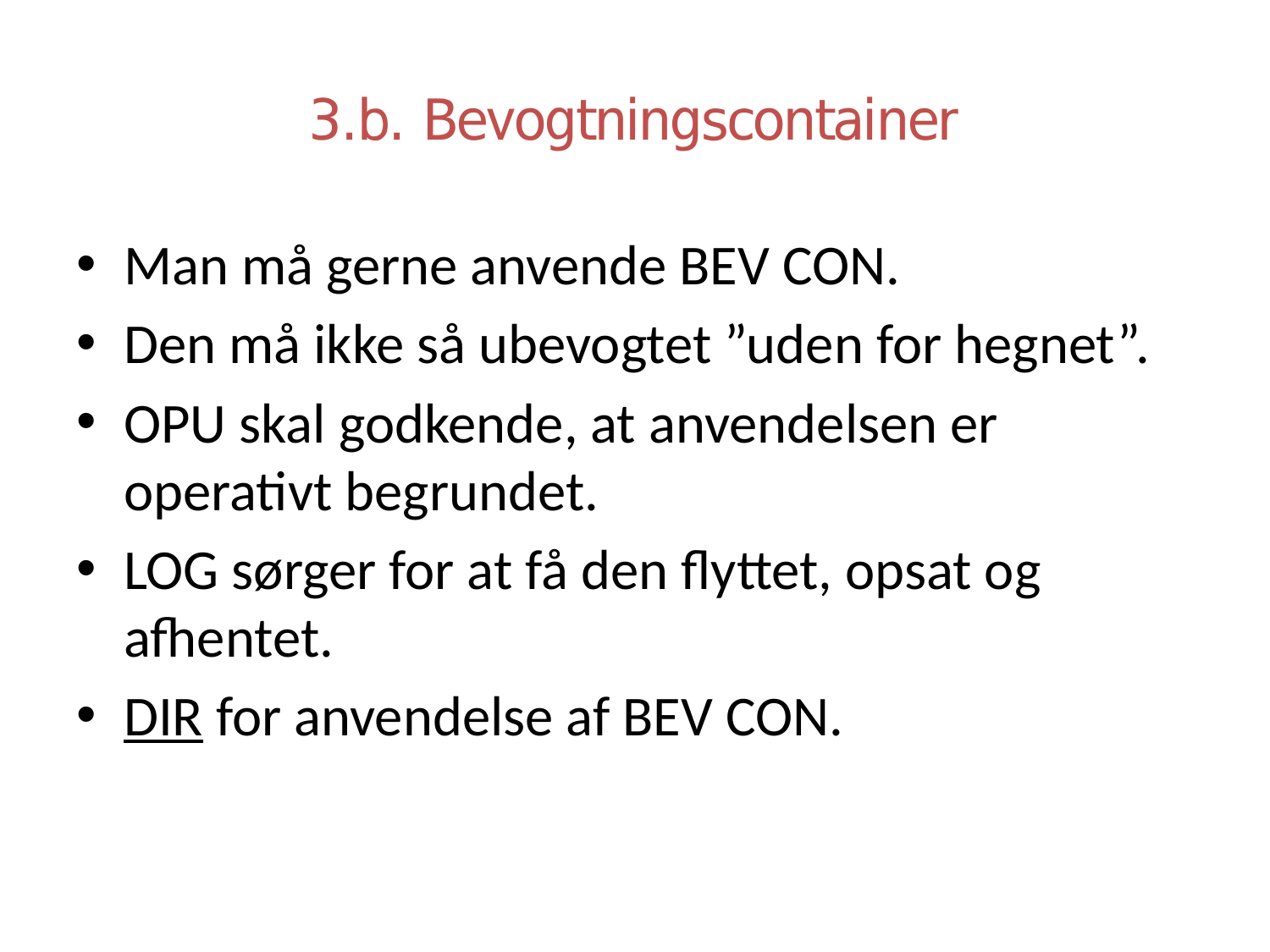

# 3.b. Bevogtningscontainer
Man må gerne anvende BEV CON.
Den må ikke så ubevogtet ”uden for hegnet”.
OPU skal godkende, at anvendelsen er operativt begrundet.
LOG sørger for at få den flyttet, opsat og afhentet.
DIR for anvendelse af BEV CON.